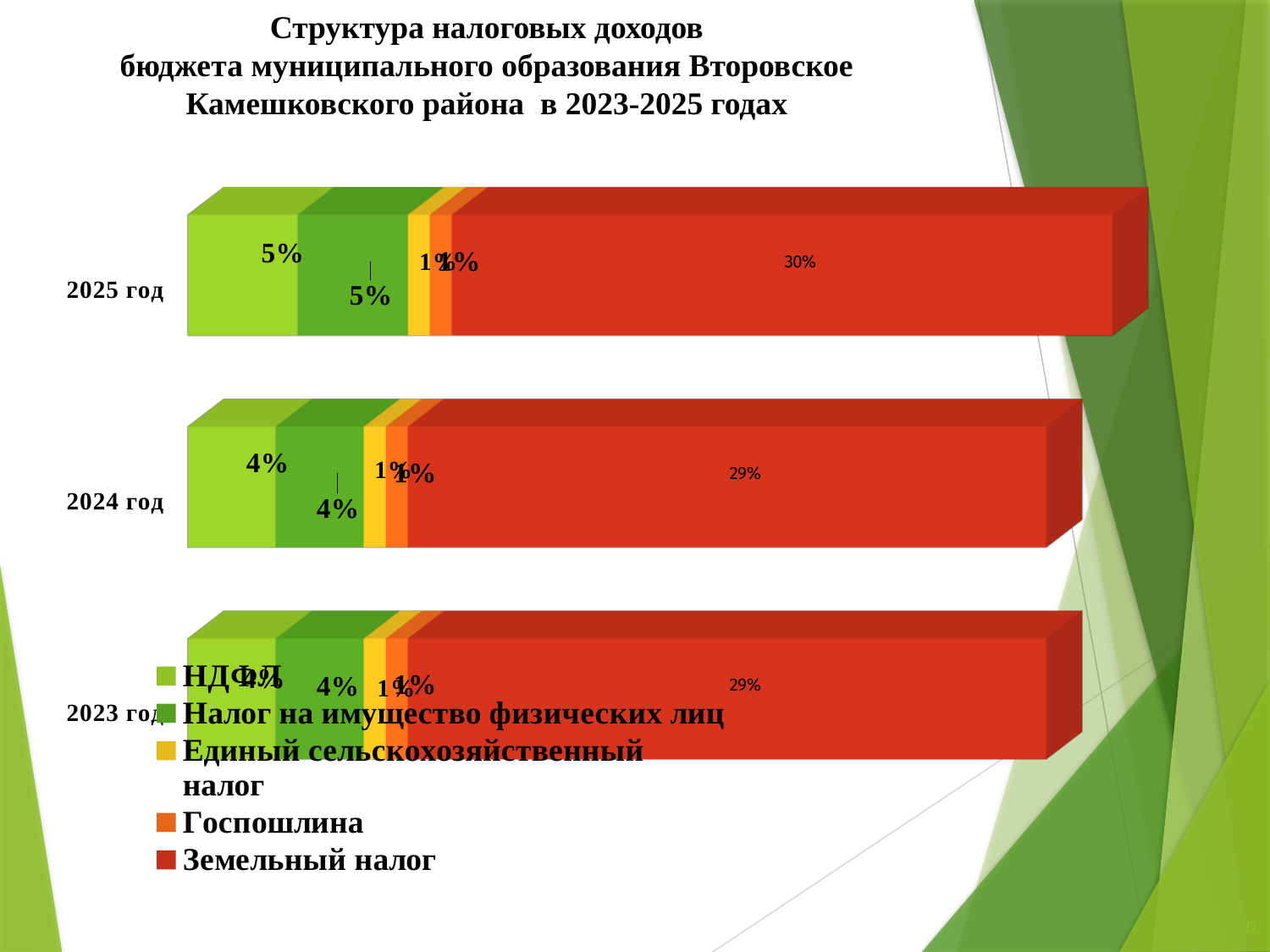

# Структура налоговых доходов бюджета муниципального образования Второвское Камешковского района  в 2023-2025 годах

[unsupported chart]

17